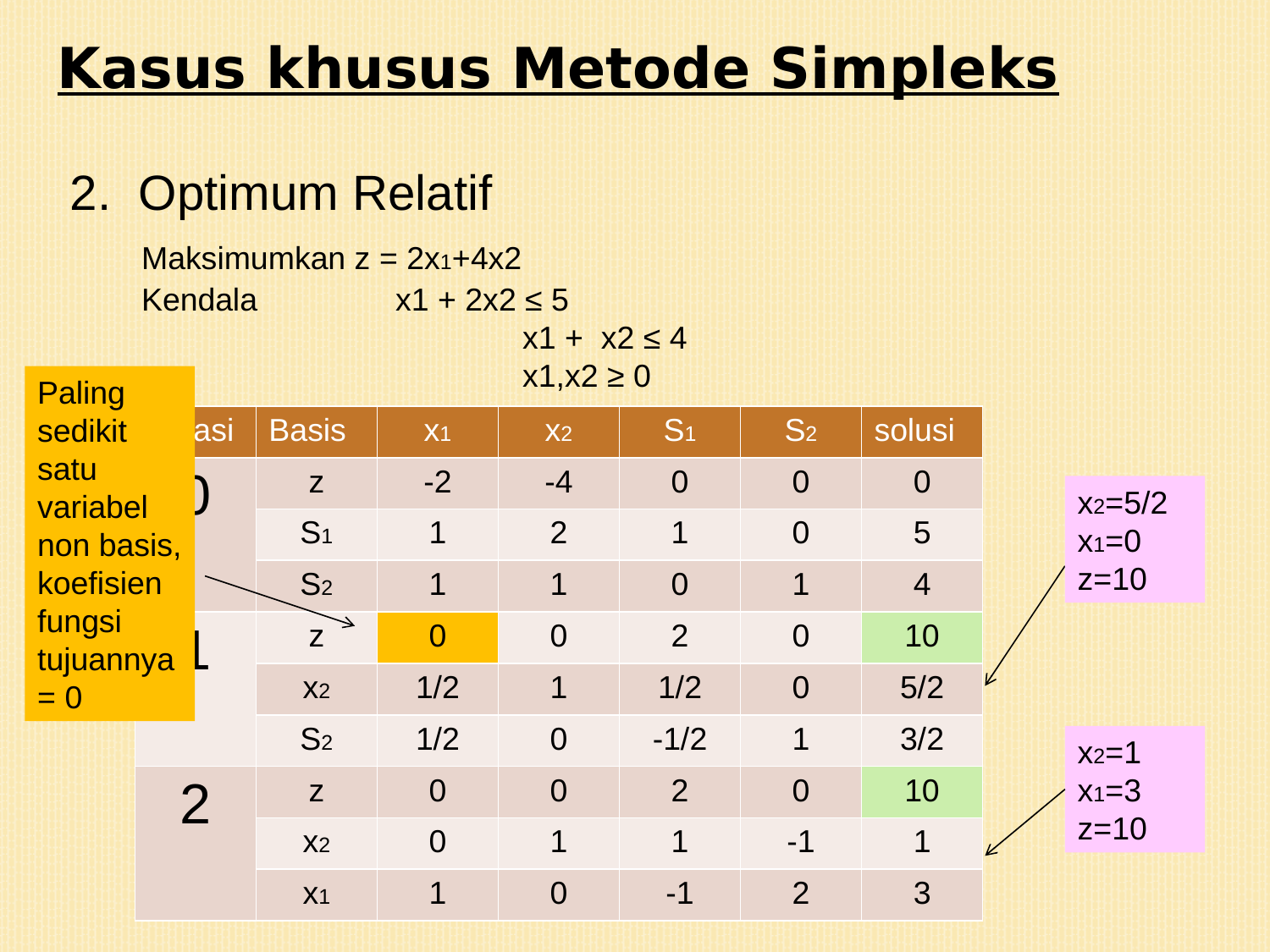

Kasus khusus Metode Simpleks
2.  Optimum Relatif
	Maksimumkan z = 2x1+4x2
	Kendala		x1 + 2x2 ≤ 5
				x1 +  x2 ≤ 4
				x1,x2 ≥ 0
Paling sedikit  satu variabel non basis, koefisien fungsi tujuannya = 0
| Iterasi | Basis | x1 | x2 | S1 | S2 | solusi |
| --- | --- | --- | --- | --- | --- | --- |
| 0 | z | -2 | -4 | 0 | 0 | 0 |
|  | S1 | 1 | 2 | 1 | 0 | 5 |
|  | S2 | 1 | 1 | 0 | 1 | 4 |
| 1 | z | 0 | 0 | 2 | 0 | 10 |
|  | x2 | 1/2 | 1 | 1/2 | 0 | 5/2 |
|  | S2 | 1/2 | 0 | -1/2 | 1 | 3/2 |
| 2 | z | 0 | 0 | 2 | 0 | 10 |
|  | x2 | 0 | 1 | 1 | -1 | 1 |
|  | x1 | 1 | 0 | -1 | 2 | 3 |
x2=5/2
x1=0
z=10
x2=1
x1=3
z=10